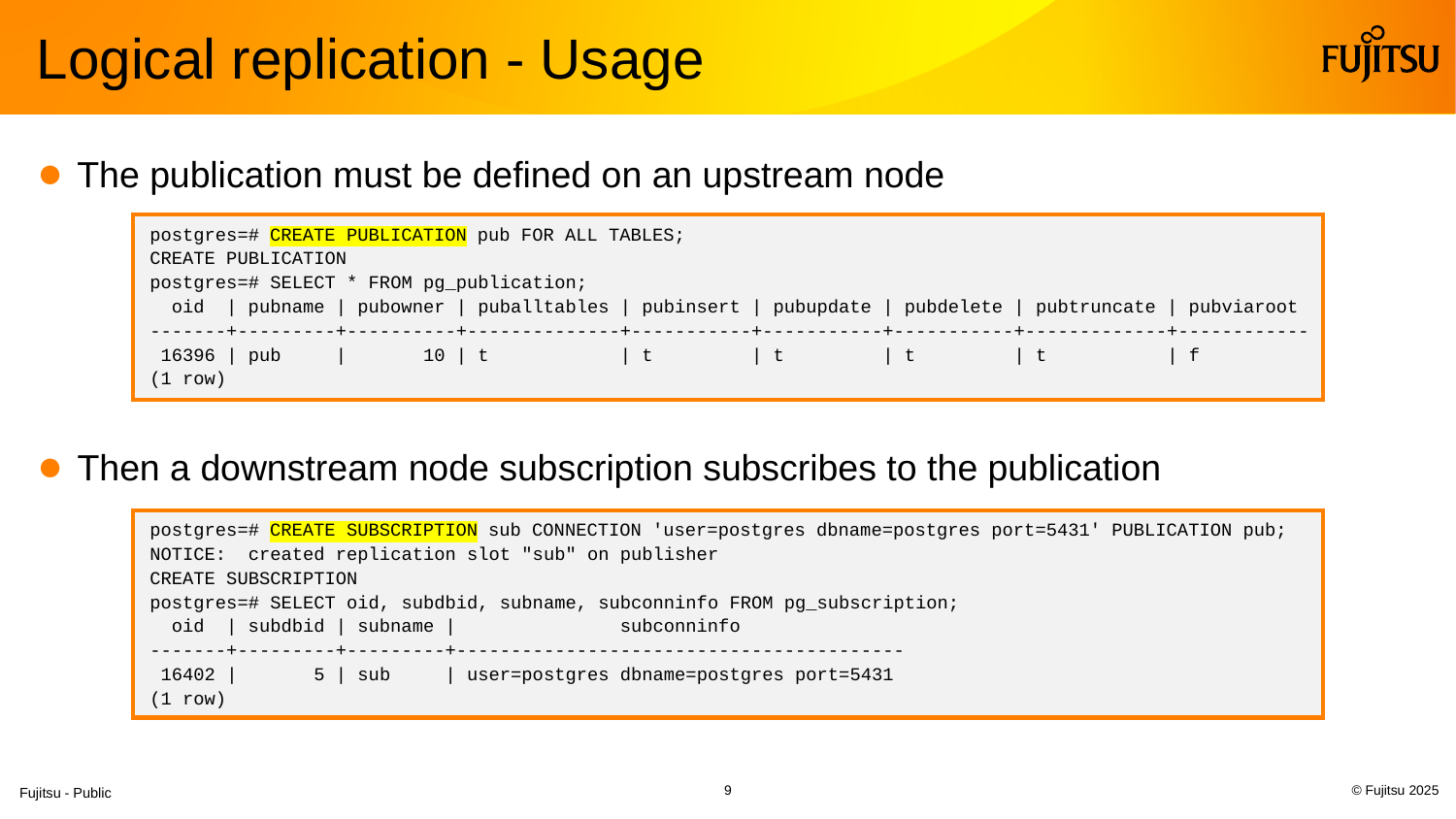

# Logical replication - Usage
The publication must be defined on an upstream node
postgres=# CREATE PUBLICATION pub FOR ALL TABLES;
CREATE PUBLICATION
postgres=# SELECT * FROM pg_publication;
  oid  | pubname | pubowner | puballtables | pubinsert | pubupdate | pubdelete | pubtruncate | pubviaroot
-------+---------+----------+--------------+-----------+-----------+-----------+-------------+------------
 16396 | pub     |       10 | t            | t         | t         | t         | t           | f
(1 row)
Then a downstream node subscription subscribes to the publication
postgres=# CREATE SUBSCRIPTION sub CONNECTION 'user=postgres dbname=postgres port=5431' PUBLICATION pub;
NOTICE:  created replication slot "sub" on publisher
CREATE SUBSCRIPTION
postgres=# SELECT oid, subdbid, subname, subconninfo FROM pg_subscription;
  oid  | subdbid | subname |               subconninfo
-------+---------+---------+-----------------------------------------
 16402 |       5 | sub     | user=postgres dbname=postgres port=5431
(1 row)